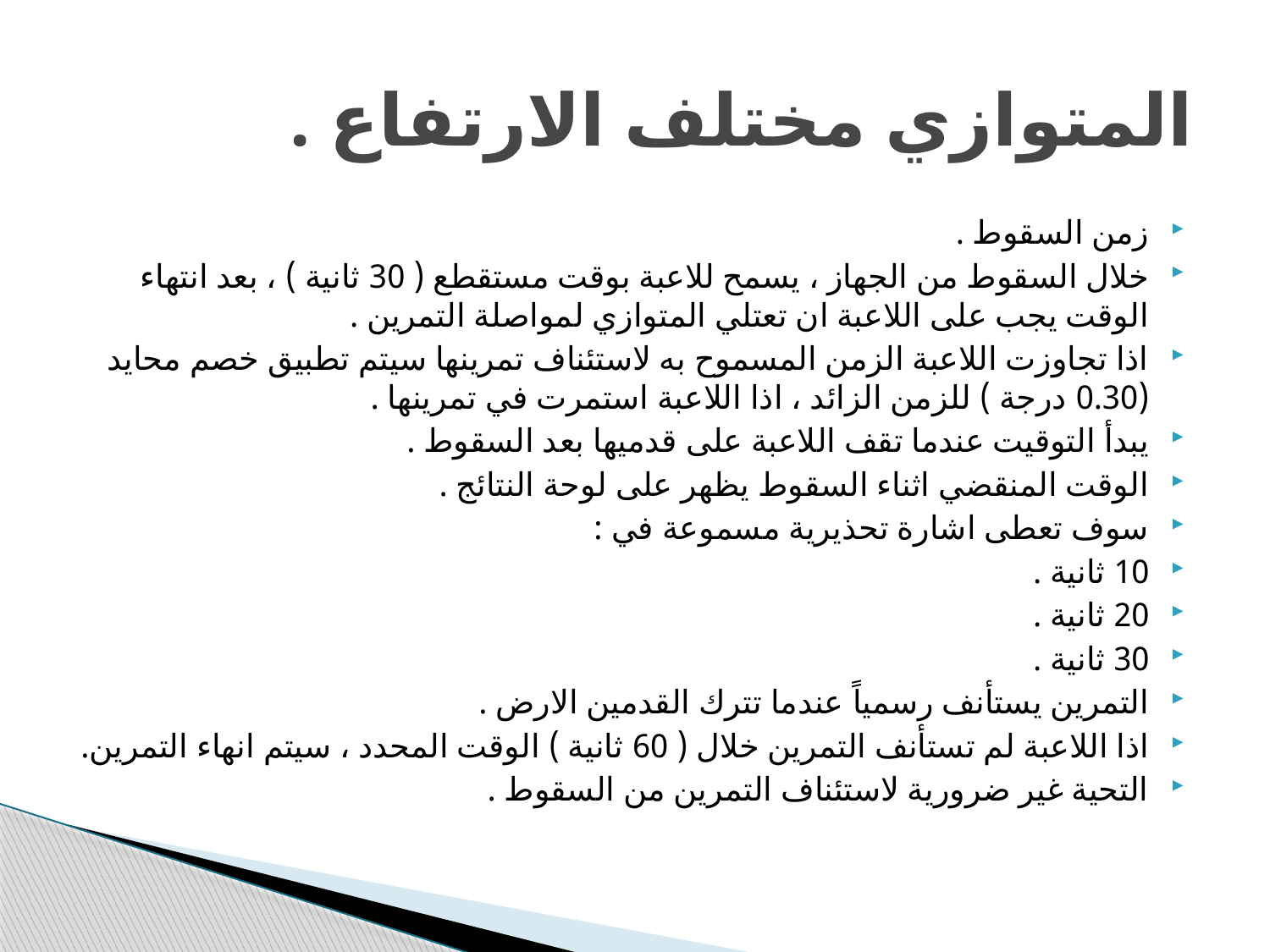

# المتوازي مختلف الارتفاع .
زمن السقوط .
خلال السقوط من الجهاز ، يسمح للاعبة بوقت مستقطع ( 30 ثانية ) ، بعد انتهاء الوقت يجب على اللاعبة ان تعتلي المتوازي لمواصلة التمرين .
اذا تجاوزت اللاعبة الزمن المسموح به لاستئناف تمرينها سيتم تطبيق خصم محايد (0.30 درجة ) للزمن الزائد ، اذا اللاعبة استمرت في تمرينها .
يبدأ التوقيت عندما تقف اللاعبة على قدميها بعد السقوط .
الوقت المنقضي اثناء السقوط يظهر على لوحة النتائج .
سوف تعطى اشارة تحذيرية مسموعة في :
10 ثانية .
20 ثانية .
30 ثانية .
التمرين يستأنف رسمياً عندما تترك القدمين الارض .
اذا اللاعبة لم تستأنف التمرين خلال ( 60 ثانية ) الوقت المحدد ، سيتم انهاء التمرين.
التحية غير ضرورية لاستئناف التمرين من السقوط .